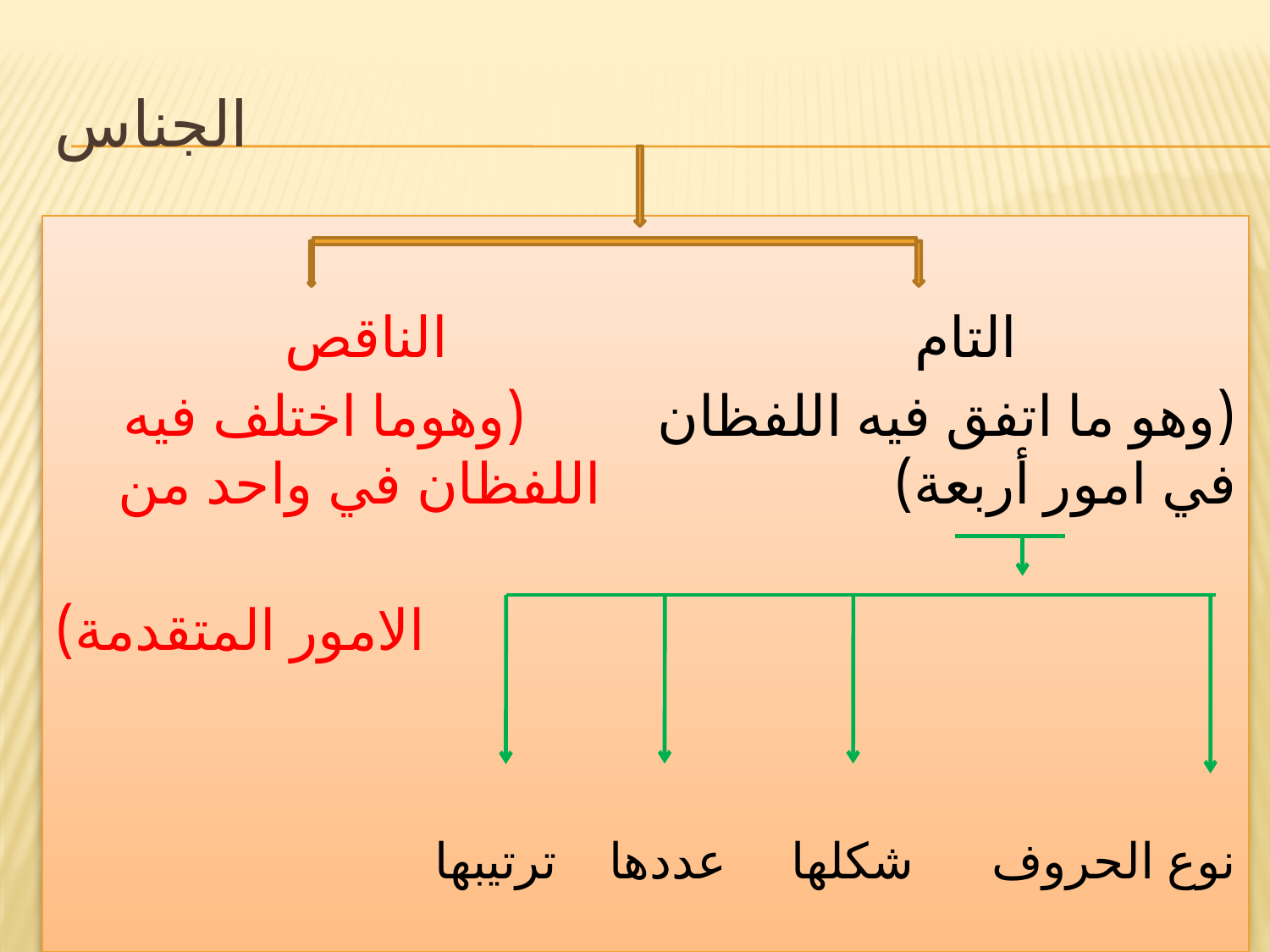

# الجناس

               التام                                الناقص
(وهو ما اتفق فيه اللفظان         (وهوما اختلف فيه في امور أربعة)                    اللفظان في واحد من
الامور المتقدمة)

نوع الحروف      شكلها     عددها    ترتيبها